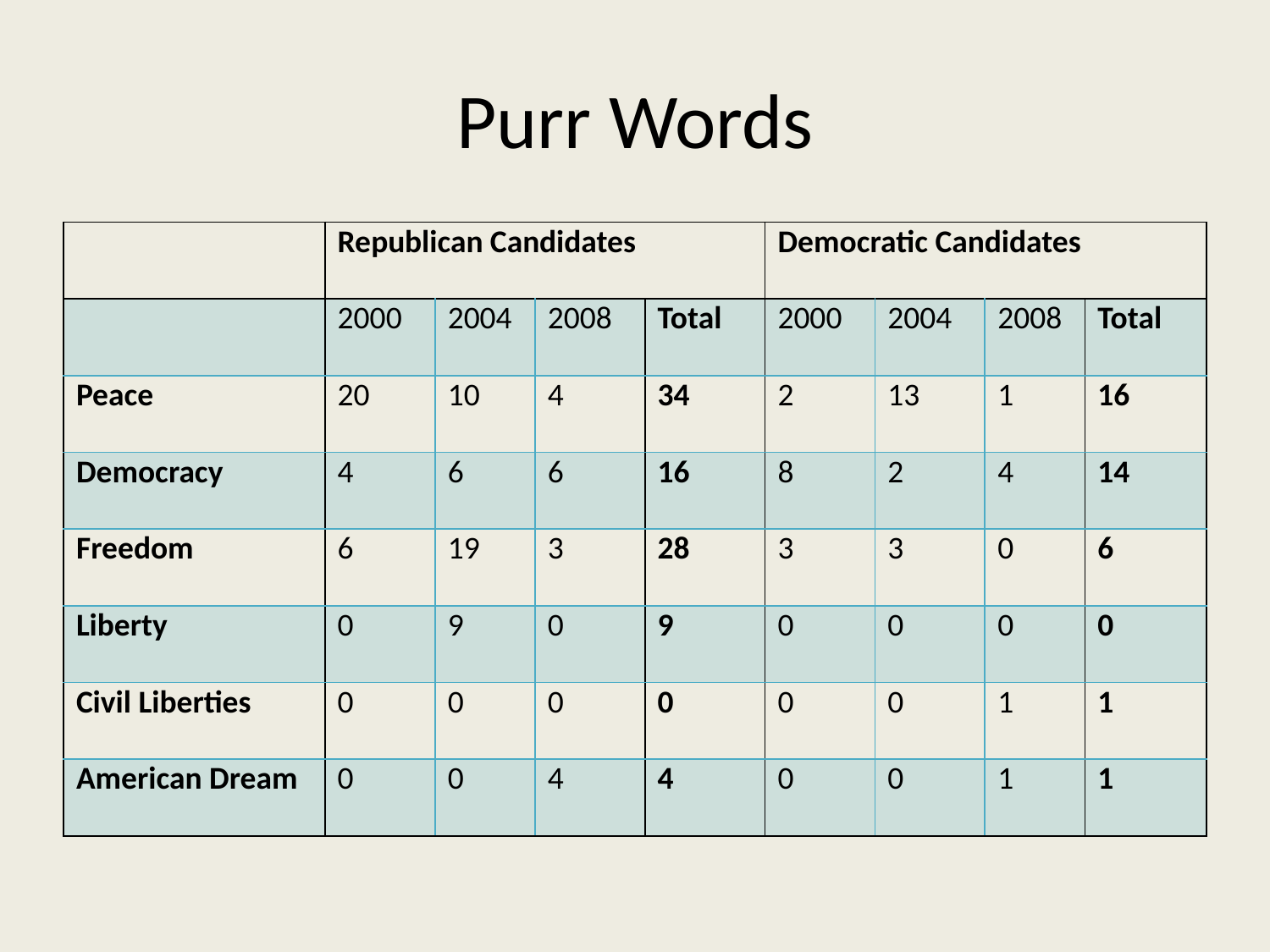

# Purr Words
|  | Republican Candidates |  |  |  | Democratic Candidates |  |  |  |
| --- | --- | --- | --- | --- | --- | --- | --- | --- |
|  | 2000 | 2004 | 2008 | Total | 2000 | 2004 | 2008 | Total |
| Peace | 20 | 10 | 4 | 34 | 2 | 13 | 1 | 16 |
| Democracy | 4 | 6 | 6 | 16 | 8 | 2 | 4 | 14 |
| Freedom | 6 | 19 | 3 | 28 | 3 | 3 | 0 | 6 |
| Liberty | 0 | 9 | 0 | 9 | 0 | 0 | 0 | 0 |
| Civil Liberties | 0 | 0 | 0 | 0 | 0 | 0 | 1 | 1 |
| American Dream | 0 | 0 | 4 | 4 | 0 | 0 | 1 | 1 |